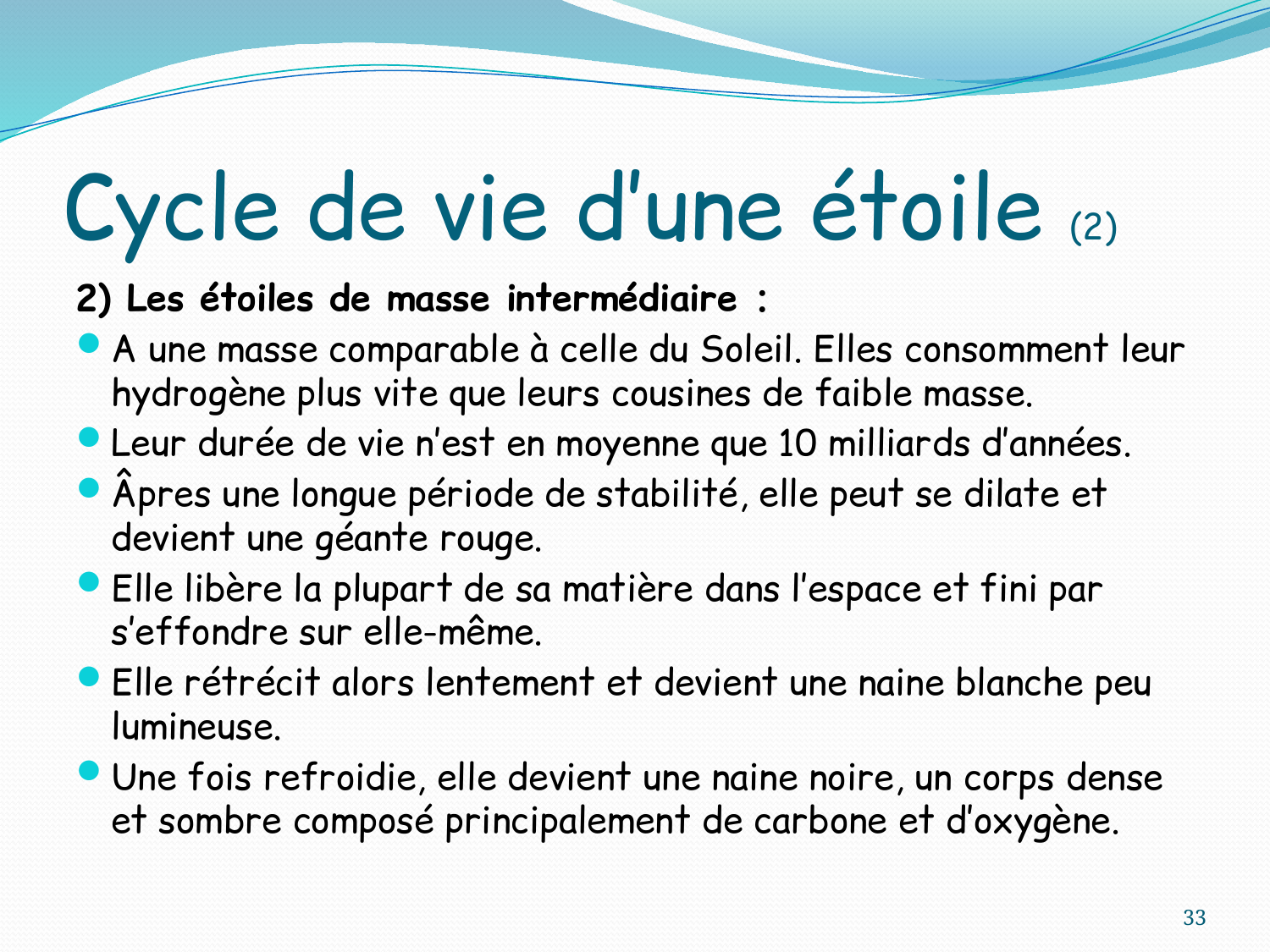

# Cycle de vie d’une étoile (2)
2) Les étoiles de masse intermédiaire :
A une masse comparable à celle du Soleil. Elles consomment leur hydrogène plus vite que leurs cousines de faible masse.
Leur durée de vie n’est en moyenne que 10 milliards d’années.
Âpres une longue période de stabilité, elle peut se dilate et devient une géante rouge.
Elle libère la plupart de sa matière dans l’espace et fini par s’effondre sur elle-même.
Elle rétrécit alors lentement et devient une naine blanche peu lumineuse.
Une fois refroidie, elle devient une naine noire, un corps dense et sombre composé principalement de carbone et d’oxygène.
33